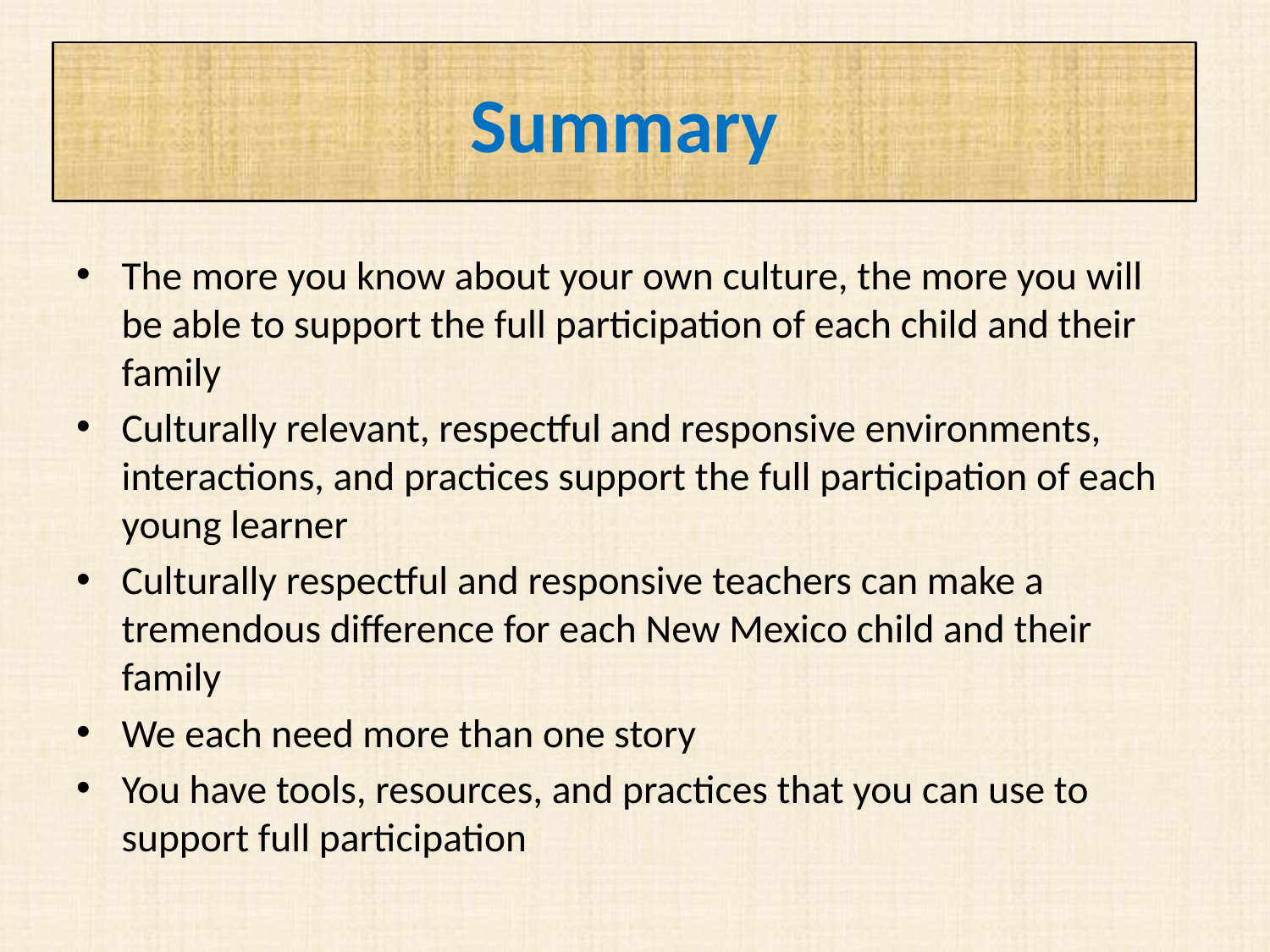

# Summary
The more you know about your own culture, the more you will be able to support the full participation of each child and their family
Culturally relevant, respectful and responsive environments, interactions, and practices support the full participation of each young learner
Culturally respectful and responsive teachers can make a tremendous difference for each New Mexico child and their family
We each need more than one story
You have tools, resources, and practices that you can use to support full participation